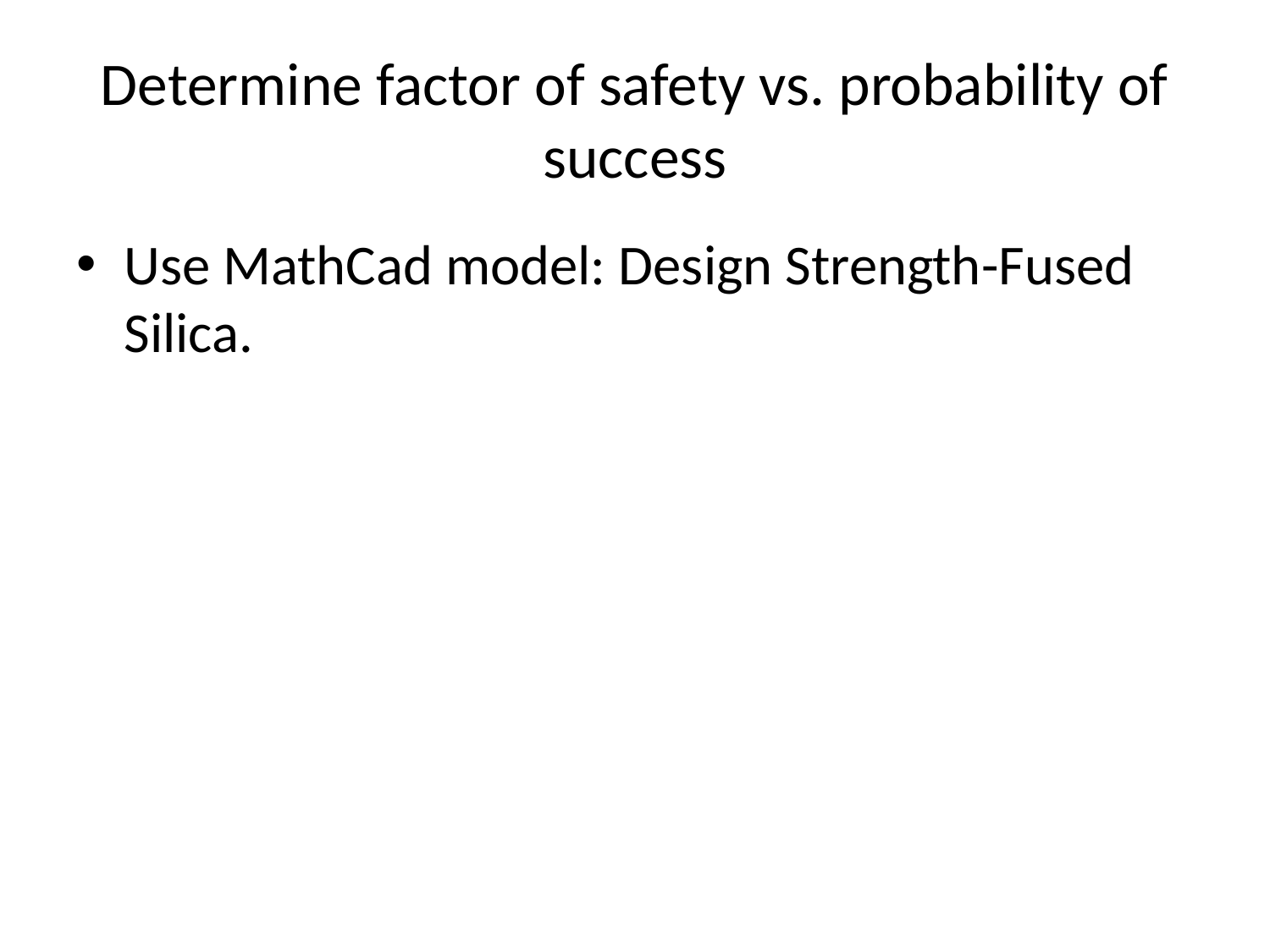

# Determine factor of safety vs. probability of success
Use MathCad model: Design Strength-Fused Silica.